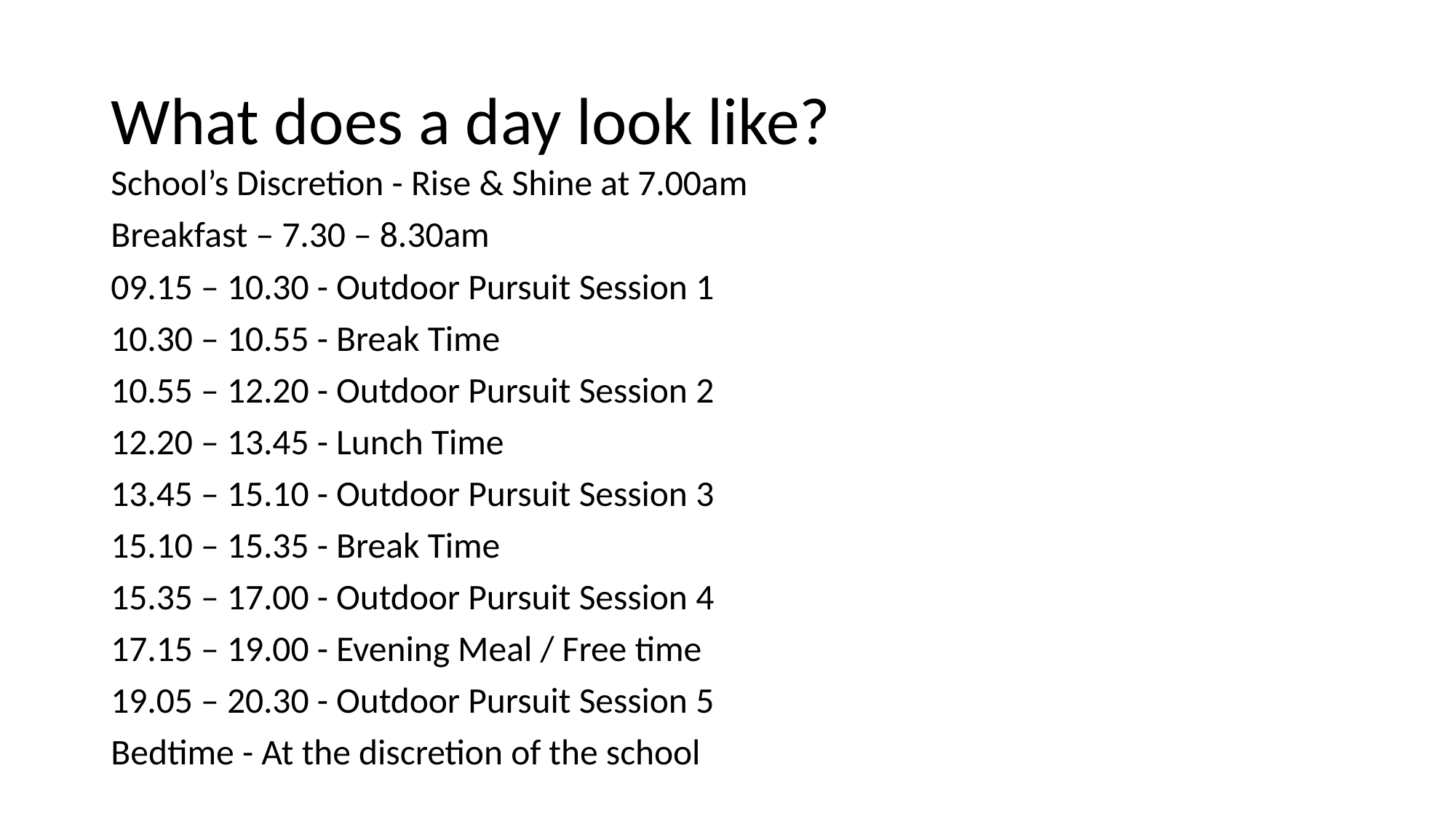

# What does a day look like?
School’s Discretion - Rise & Shine at 7.00am
Breakfast – 7.30 – 8.30am
09.15 – 10.30 - Outdoor Pursuit Session 1
10.30 – 10.55 - Break Time
10.55 – 12.20 - Outdoor Pursuit Session 2
12.20 – 13.45 - Lunch Time
13.45 – 15.10 - Outdoor Pursuit Session 3
15.10 – 15.35 - Break Time
15.35 – 17.00 - Outdoor Pursuit Session 4
17.15 – 19.00 - Evening Meal / Free time
19.05 – 20.30 - Outdoor Pursuit Session 5
Bedtime - At the discretion of the school